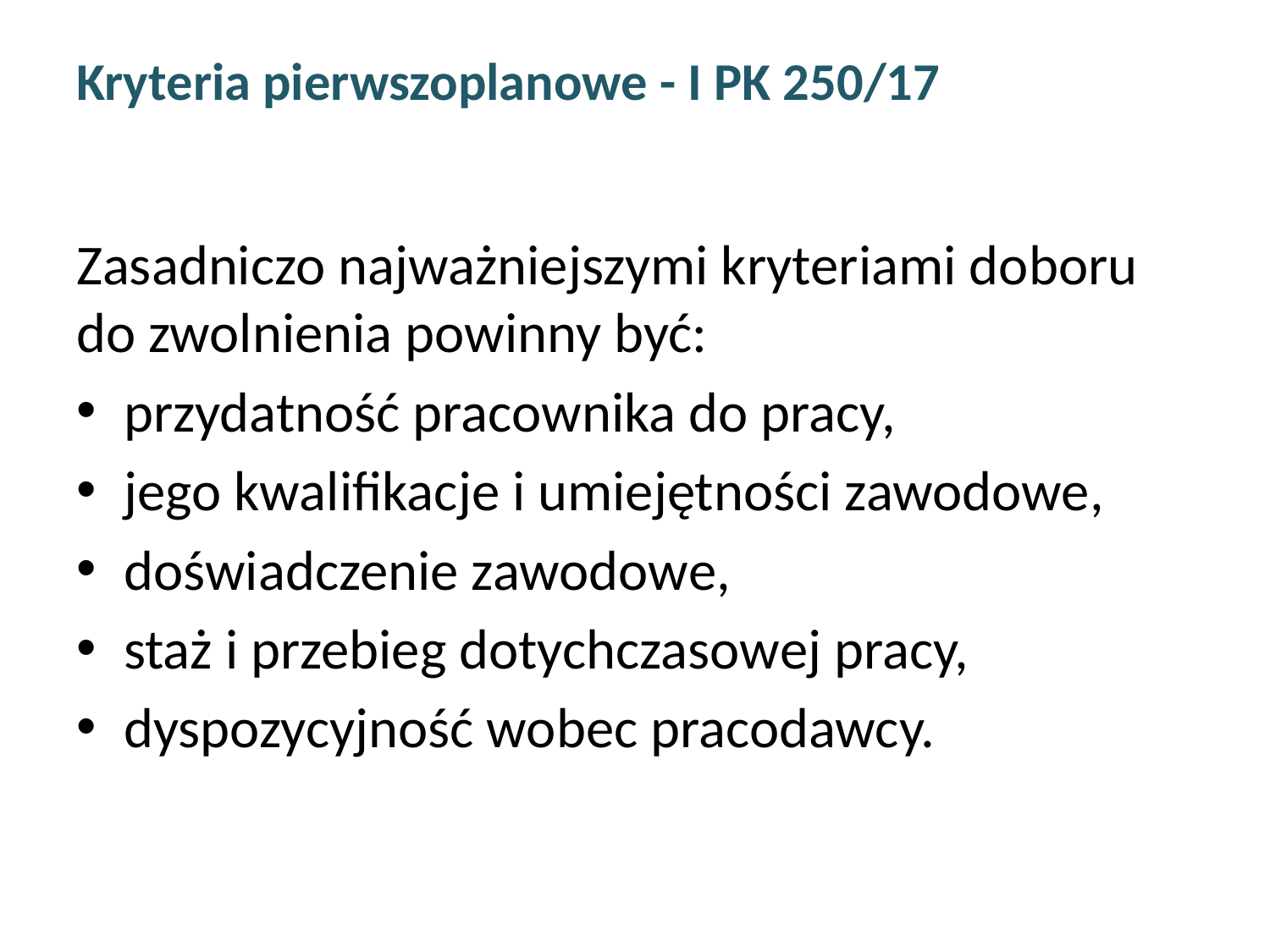

# Kryteria pierwszoplanowe - I PK 250/17
Zasadniczo najważniejszymi kryteriami doboru do zwolnienia powinny być:
przydatność pracownika do pracy,
jego kwalifikacje i umiejętności zawodowe,
doświadczenie zawodowe,
staż i przebieg dotychczasowej pracy,
dyspozycyjność wobec pracodawcy.